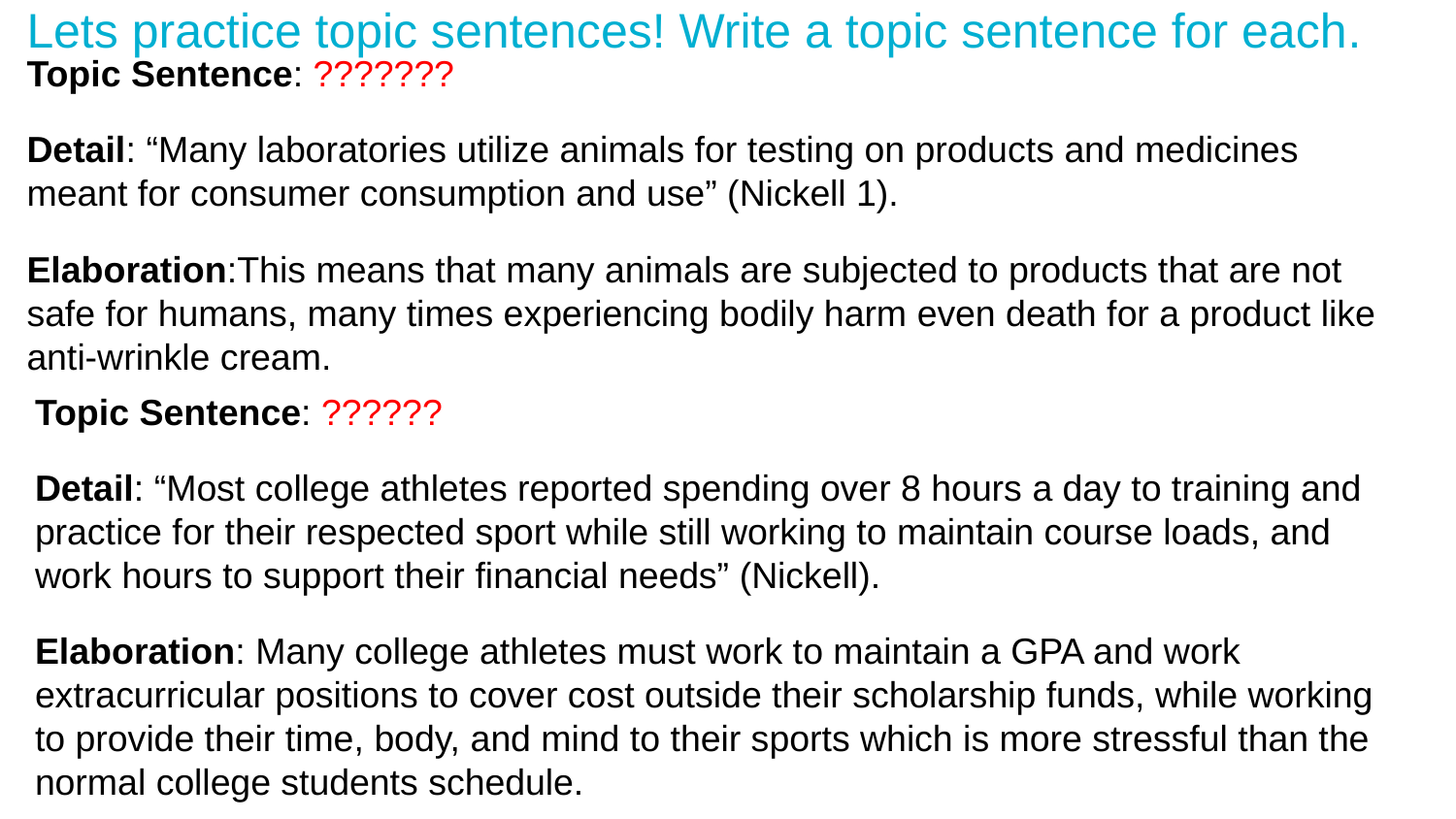

# Lets practice topic sentences! Write a topic sentence for each.
Topic Sentence: ???????
Detail: “Many laboratories utilize animals for testing on products and medicines meant for consumer consumption and use” (Nickell 1).
Elaboration:This means that many animals are subjected to products that are not safe for humans, many times experiencing bodily harm even death for a product like anti-wrinkle cream.

Topic Sentence: ??????
Detail: “Most college athletes reported spending over 8 hours a day to training and practice for their respected sport while still working to maintain course loads, and work hours to support their financial needs” (Nickell).
Elaboration: Many college athletes must work to maintain a GPA and work extracurricular positions to cover cost outside their scholarship funds, while working to provide their time, body, and mind to their sports which is more stressful than the normal college students schedule.